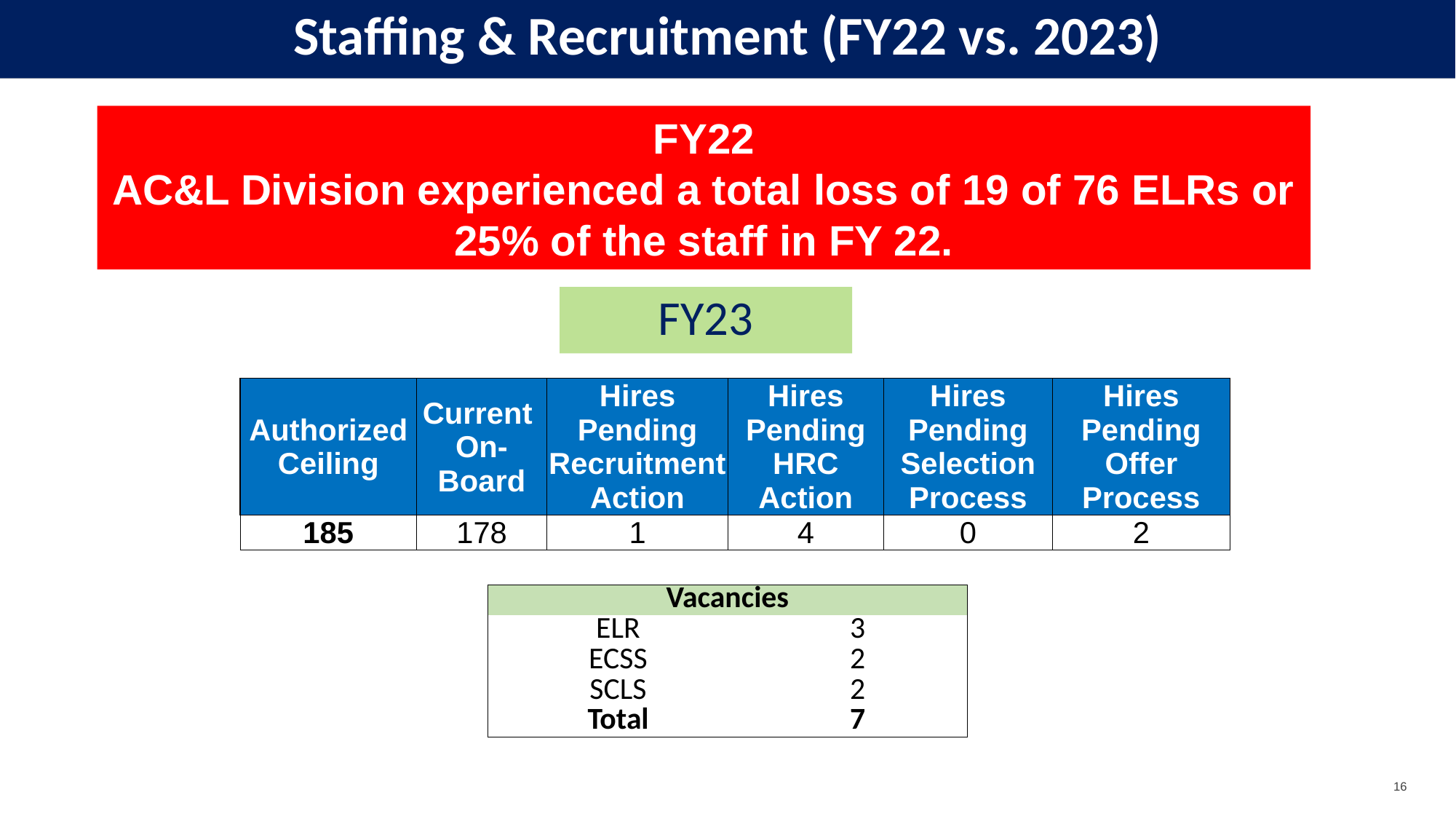

# Staffing & Recruitment (FY22 vs. 2023)
FY22
AC&L Division experienced a total loss of 19 of 76 ELRs or 25% of the staff in FY 22.
FY23
| Authorized Ceiling | Current On-Board | Hires Pending Recruitment Action | Hires Pending HRC Action | Hires Pending Selection Process | Hires Pending Offer Process |
| --- | --- | --- | --- | --- | --- |
| 185 | 178 | 1 | 4 | 0 | 2 |
| Vacancies |  |
| --- | --- |
| ELR | 3 |
| ECSS | 2 |
| SCLS | 2 |
| Total | 7 |
16